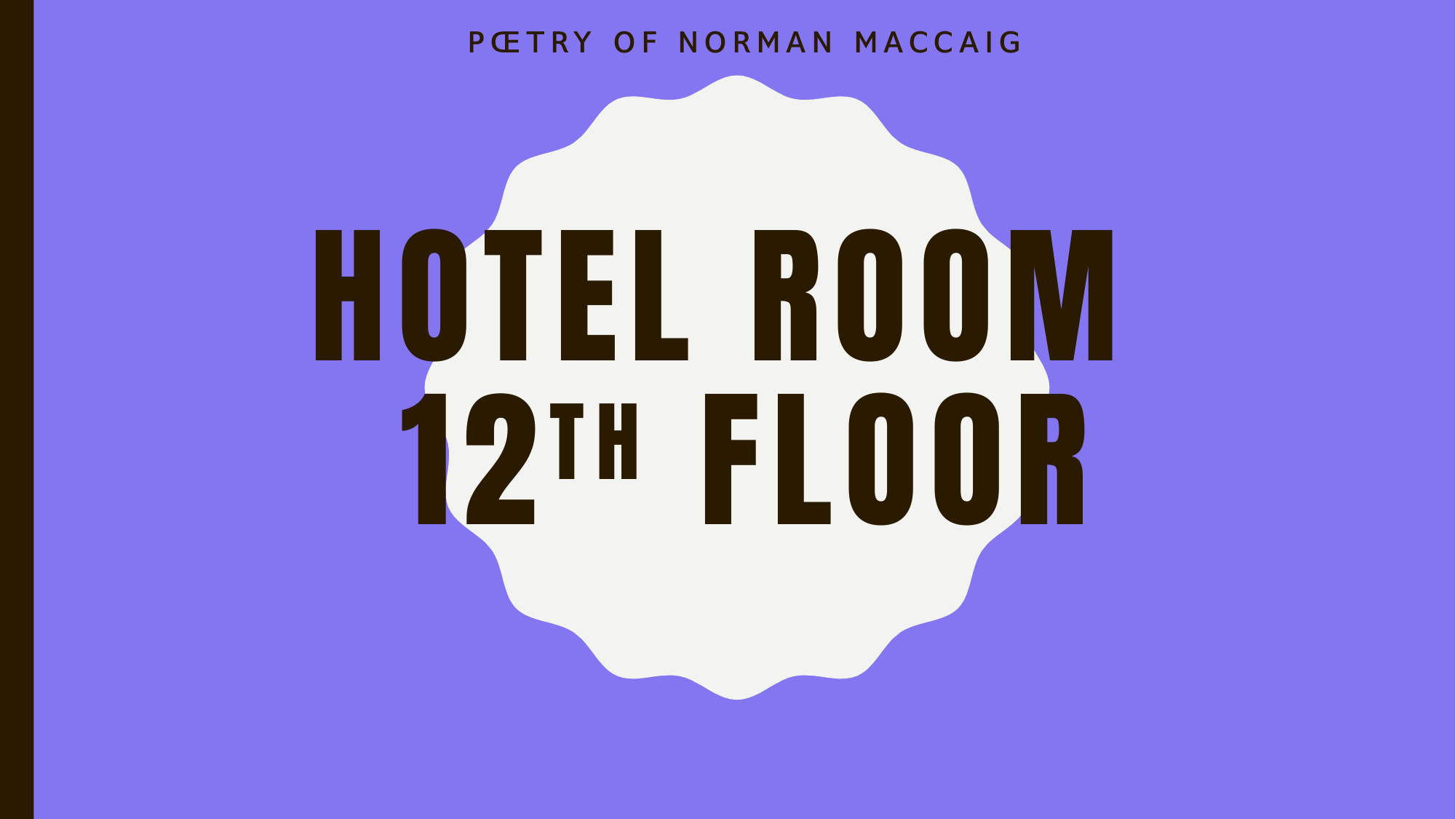

Poetry of norman maccaig
# Hotel room 12th floor